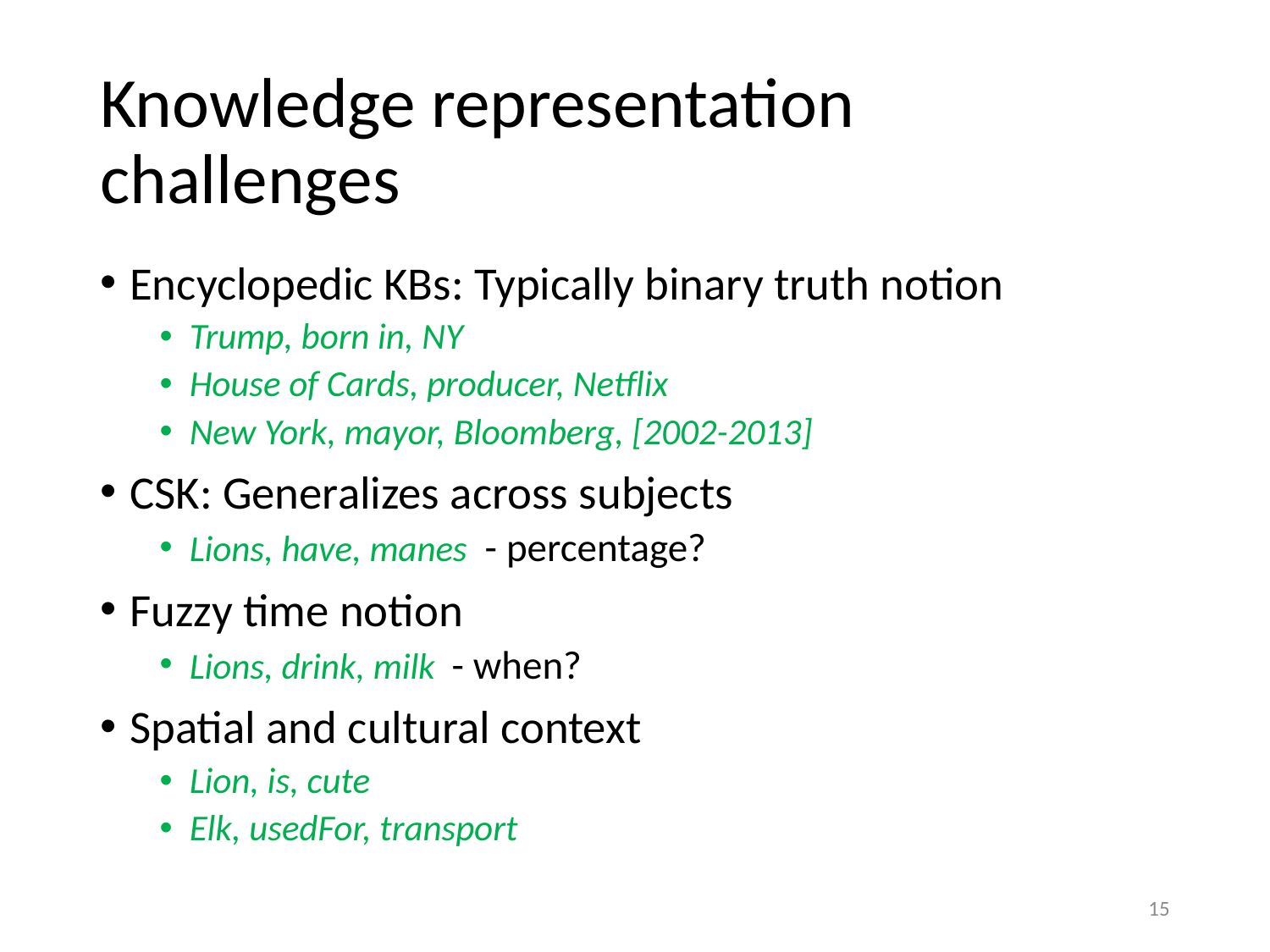

# Knowledge representation challenges
Encyclopedic KBs: Typically binary truth notion
Trump, born in, NY
House of Cards, producer, Netflix
New York, mayor, Bloomberg, [2002-2013]
CSK: Generalizes across subjects
Lions, have, manes  - percentage?
Fuzzy time notion
Lions, drink, milk  - when?
Spatial and cultural context
Lion, is, cute
Elk, usedFor, transport
15